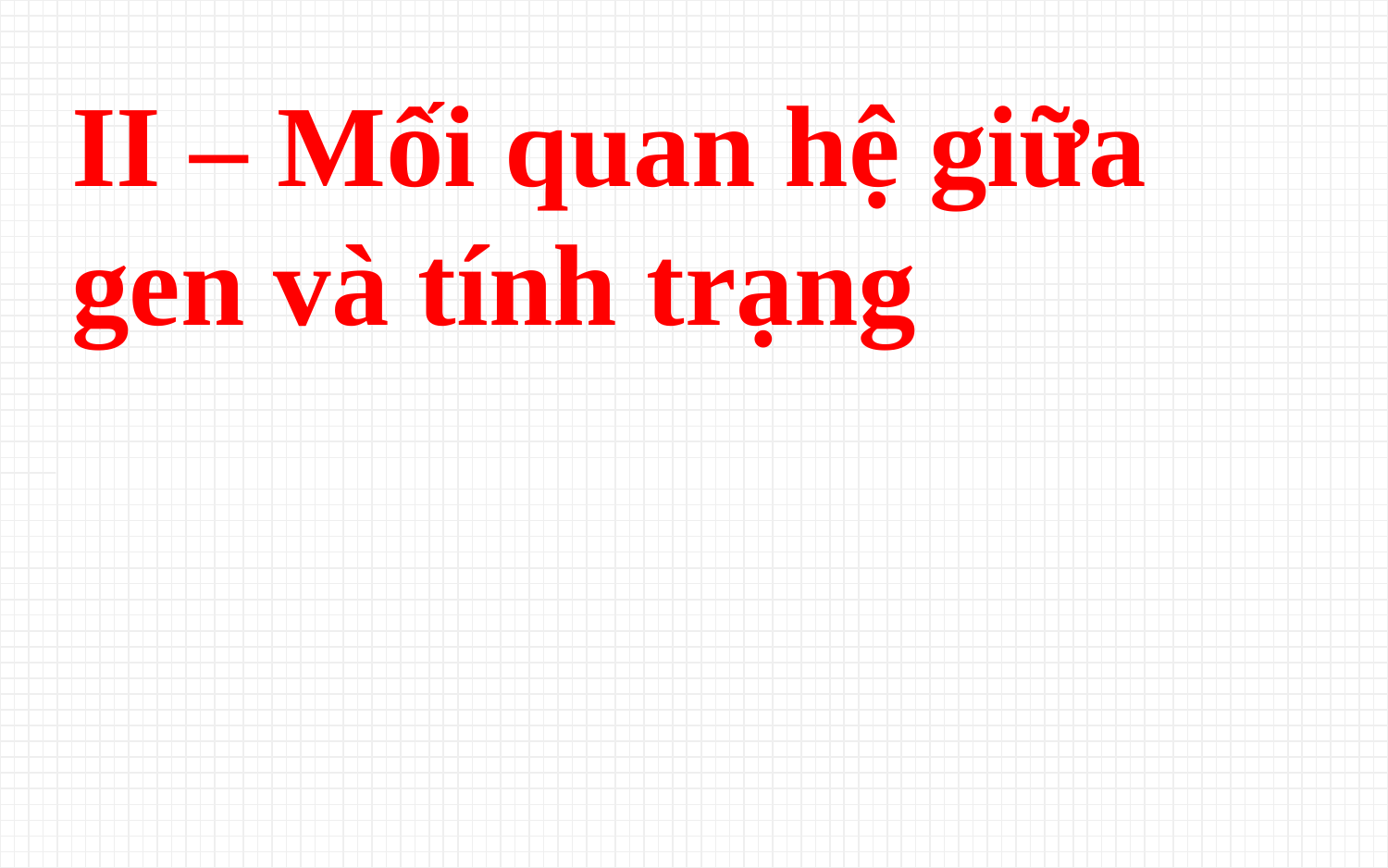

II – Mối quan hệ giữa gen và tính trạng